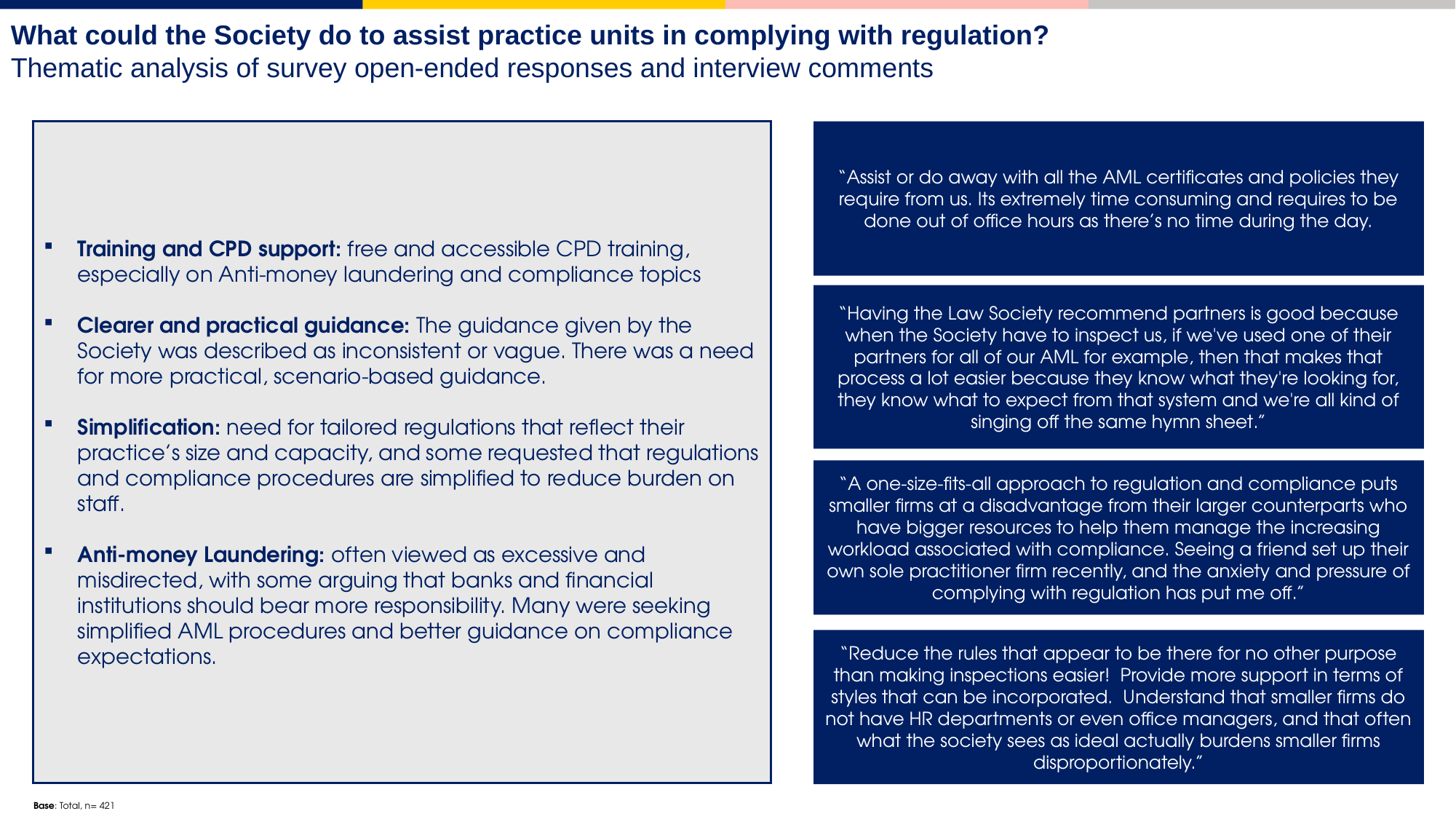

What could the Society do to assist practice units in complying with regulation?
Thematic analysis of survey open-ended responses and interview comments
Training and CPD support: free and accessible CPD training, especially on Anti-money laundering and compliance topics

Clearer and practical guidance: The guidance given by the Society was described as inconsistent or vague. There was a need for more practical, scenario-based guidance.

Simplification: need for tailored regulations that reflect their practice’s size and capacity, and some requested that regulations and compliance procedures are simplified to reduce burden on staff.

Anti-money Laundering: often viewed as excessive and misdirected, with some arguing that banks and financial institutions should bear more responsibility. Many were seeking simplified AML procedures and better guidance on compliance expectations.
“Assist or do away with all the AML certificates and policies they require from us. Its extremely time consuming and requires to be done out of office hours as there’s no time during the day.
“Having the Law Society recommend partners is good because when the Society have to inspect us, if we've used one of their partners for all of our AML for example, then that makes that process a lot easier because they know what they're looking for, they know what to expect from that system and we're all kind of singing off the same hymn sheet.”
“A one-size-fits-all approach to regulation and compliance puts smaller firms at a disadvantage from their larger counterparts who have bigger resources to help them manage the increasing workload associated with compliance. Seeing a friend set up their own sole practitioner firm recently, and the anxiety and pressure of complying with regulation has put me off.”
“Reduce the rules that appear to be there for no other purpose than making inspections easier!  Provide more support in terms of styles that can be incorporated.  Understand that smaller firms do not have HR departments or even office managers, and that often what the society sees as ideal actually burdens smaller firms disproportionately.”
Base: Total, n= 421